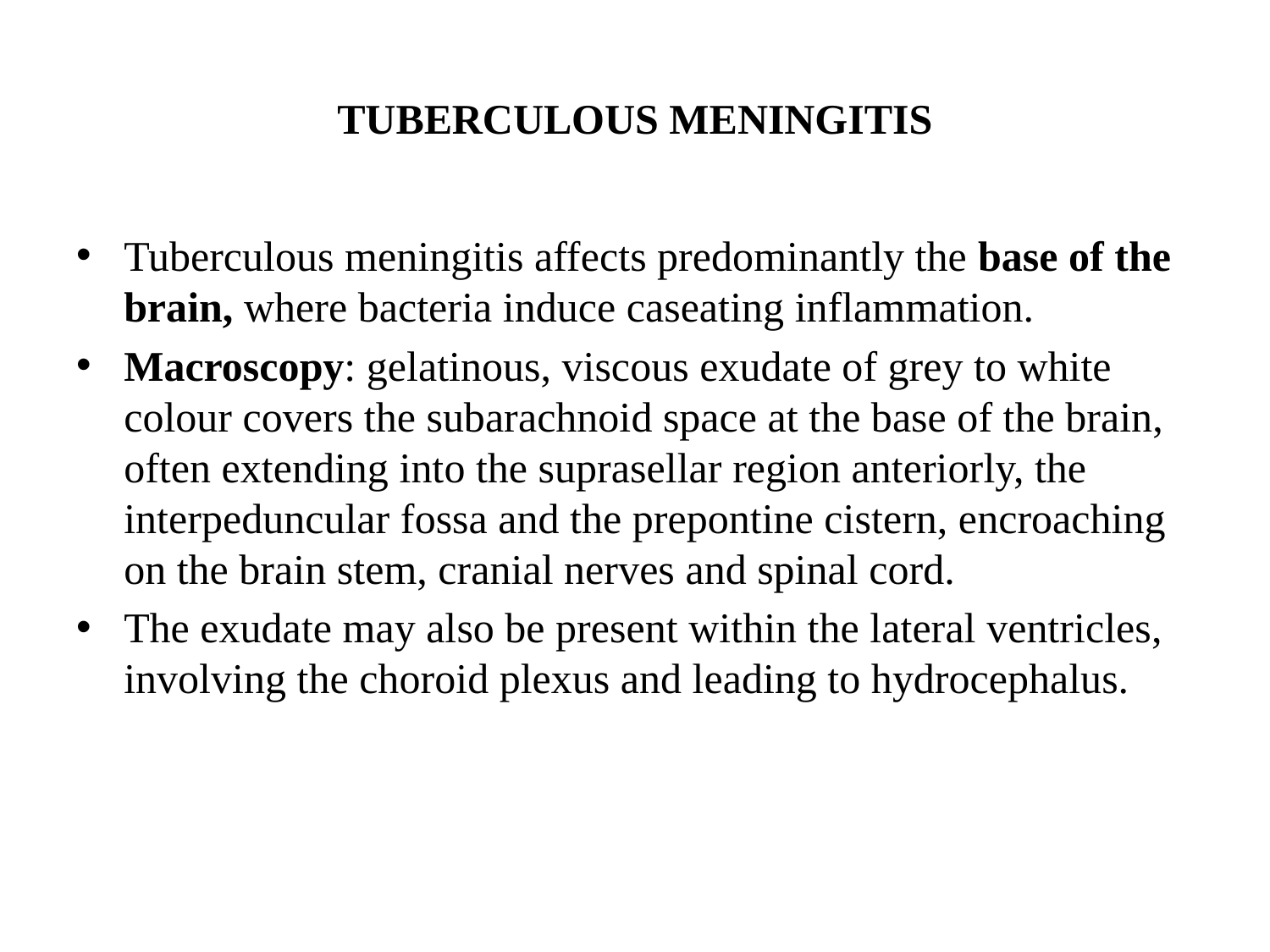

# TUBERCULOUS MENINGITIS
Tuberculous meningitis affects predominantly the base of the brain, where bacteria induce caseating inflammation.
Macroscopy: gelatinous, viscous exudate of grey to white colour covers the subarachnoid space at the base of the brain, often extending into the suprasellar region anteriorly, the interpeduncular fossa and the prepontine cistern, encroaching on the brain stem, cranial nerves and spinal cord.
The exudate may also be present within the lateral ventricles, involving the choroid plexus and leading to hydrocephalus.